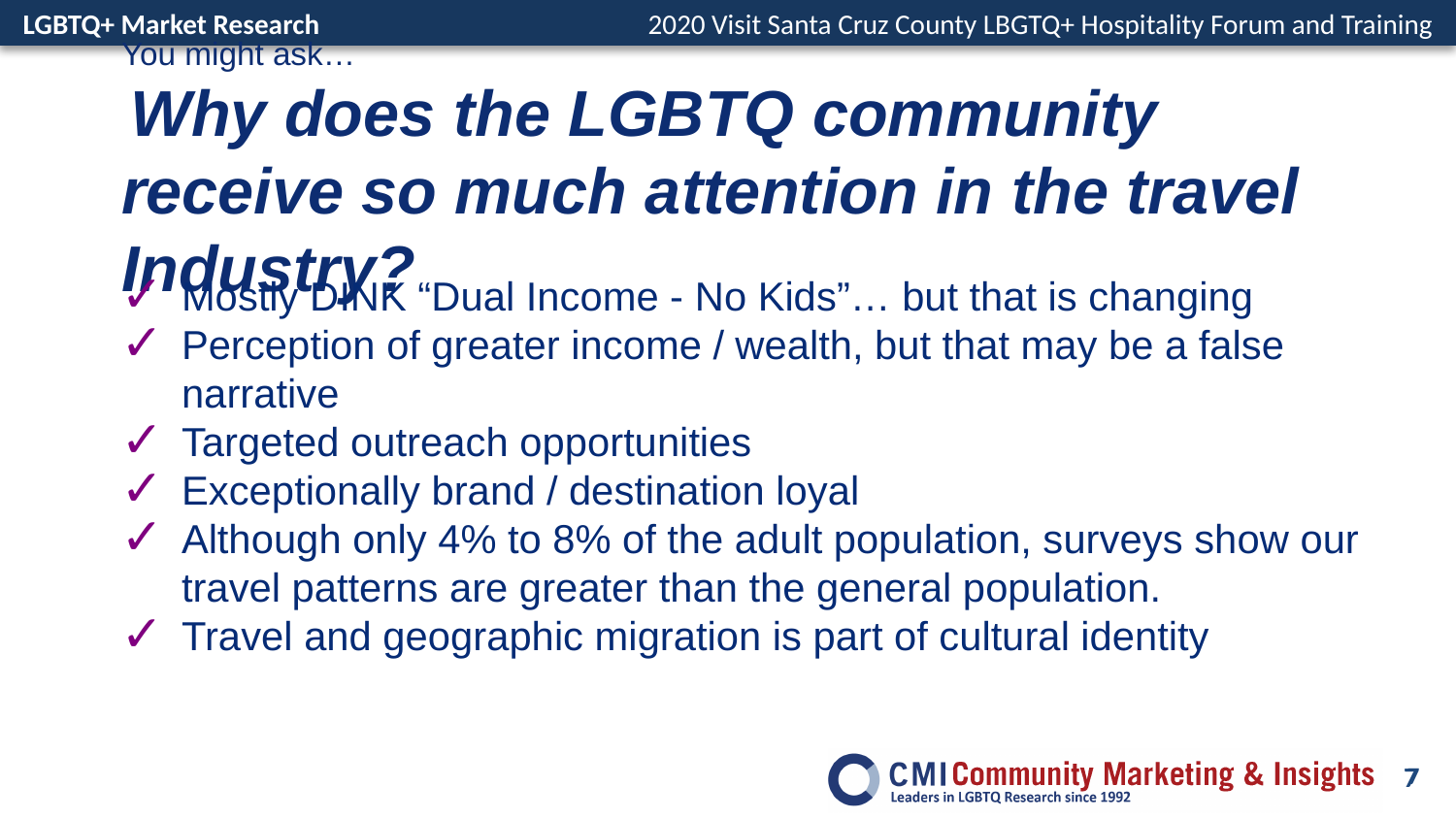

You might ask…
 Why does the LGBTQ community receive so much attention in the travel Industry?
Mostly DINK “Dual Income - No Kids”… but that is changing
Perception of greater income / wealth, but that may be a false narrative
Targeted outreach opportunities
Exceptionally brand / destination loyal
Although only 4% to 8% of the adult population, surveys show our travel patterns are greater than the general population.
Travel and geographic migration is part of cultural identity

7